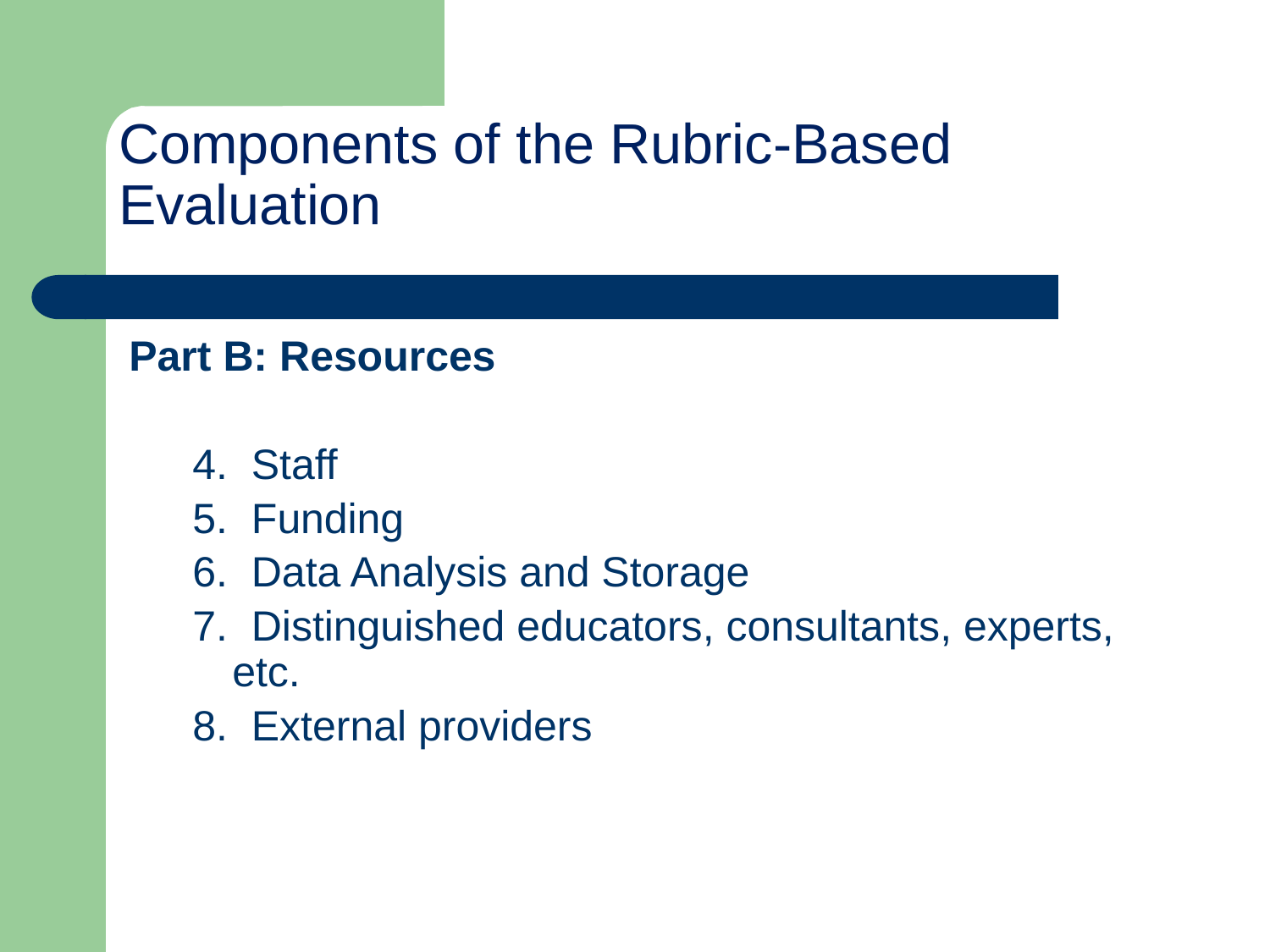

# Components of the Rubric-Based Evaluation
Part B: Resources

4.  Staff
5.  Funding
6.  Data Analysis and Storage
7.  Distinguished educators, consultants, experts, etc.
8.  External providers